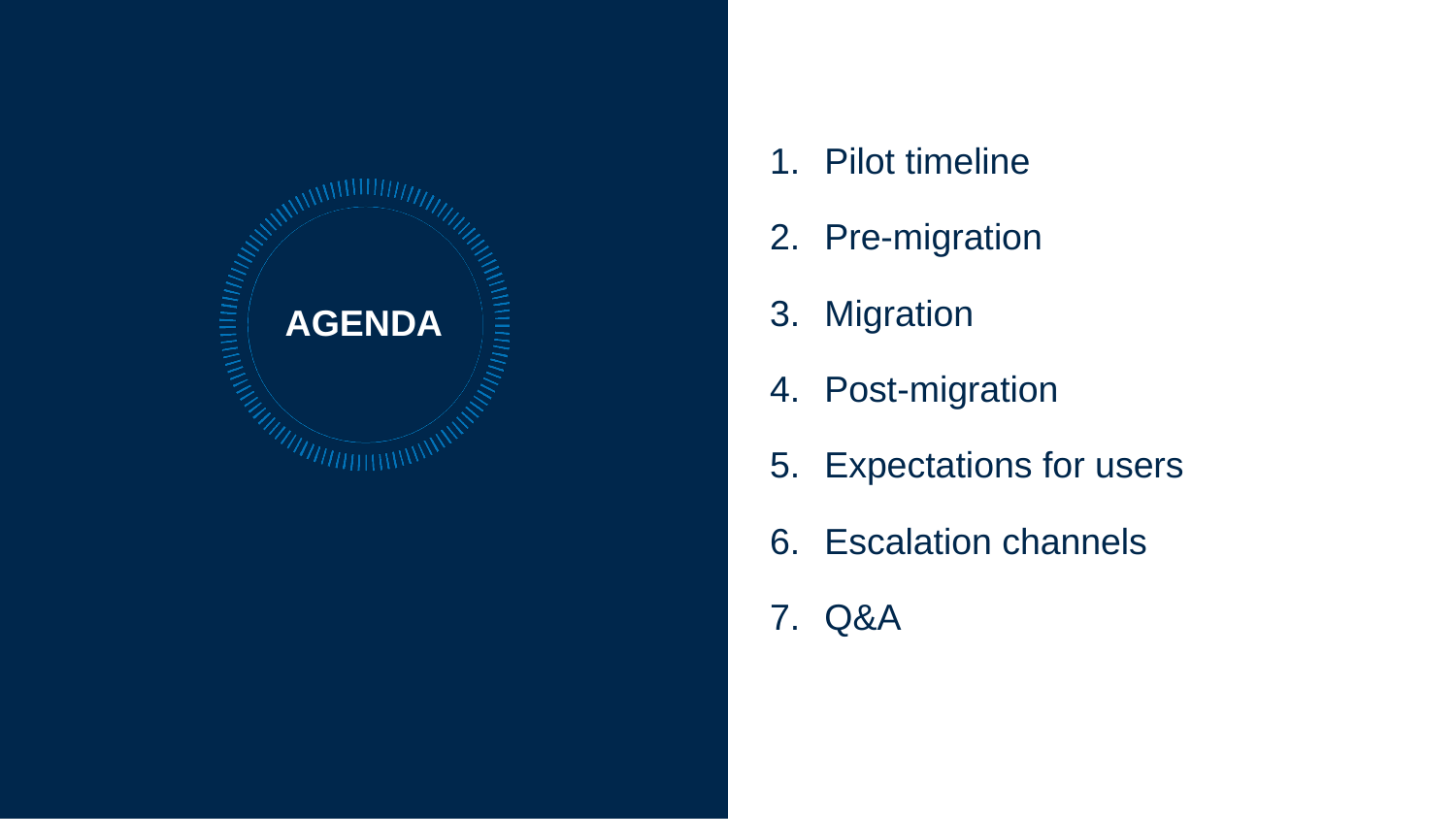

Pilot timeline
Pre-migration
Migration
Post-migration
Expectations for users
Escalation channels
Q&A